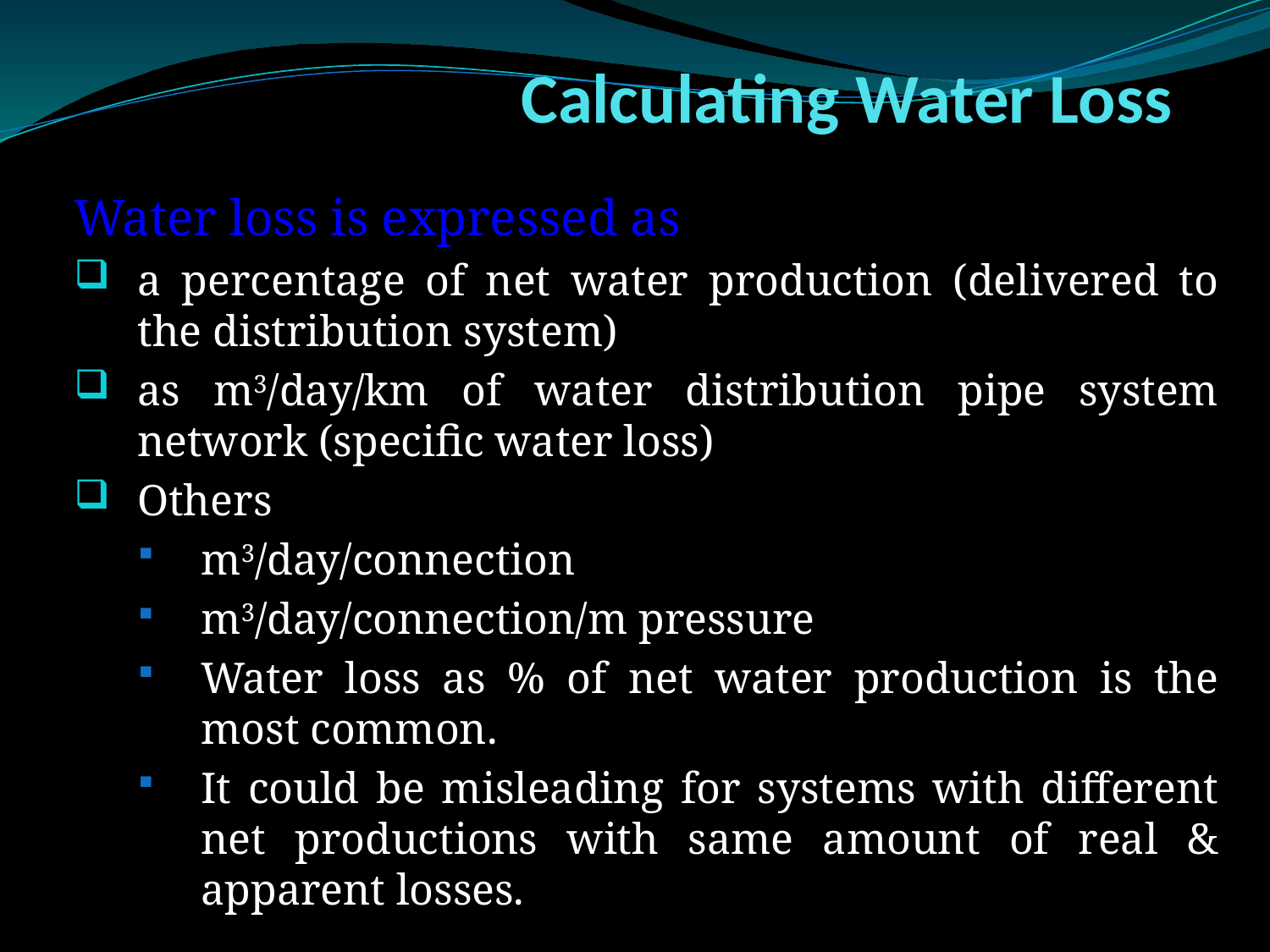

# Calculating Water Loss
Water loss is expressed as
a percentage of net water production (delivered to the distribution system)
as m3/day/km of water distribution pipe system network (specific water loss)
Others
m3/day/connection
m3/day/connection/m pressure
Water loss as % of net water production is the most common.
It could be misleading for systems with different net productions with same amount of real & apparent losses.